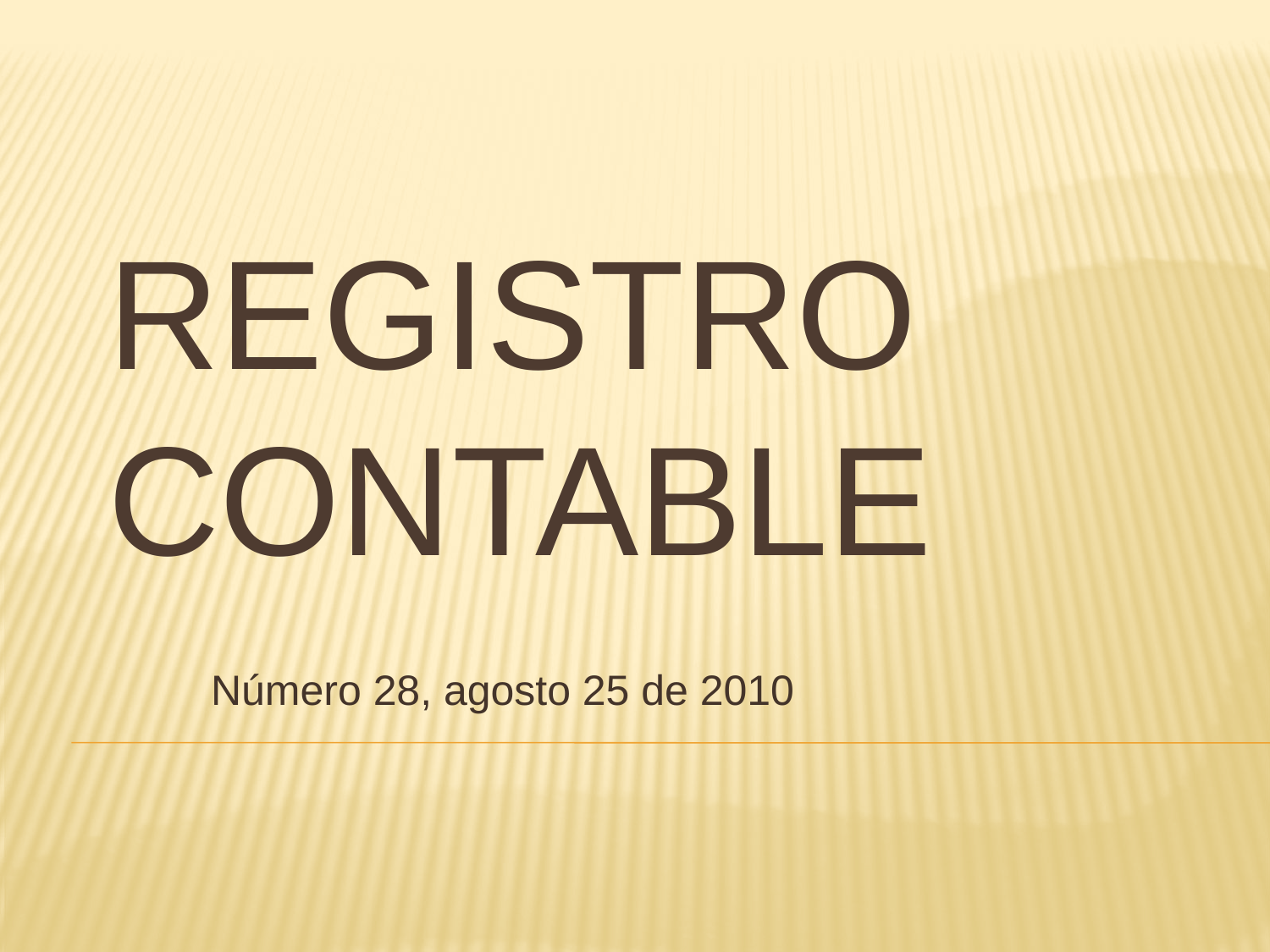

# Registro contable
Número 28, agosto 25 de 2010